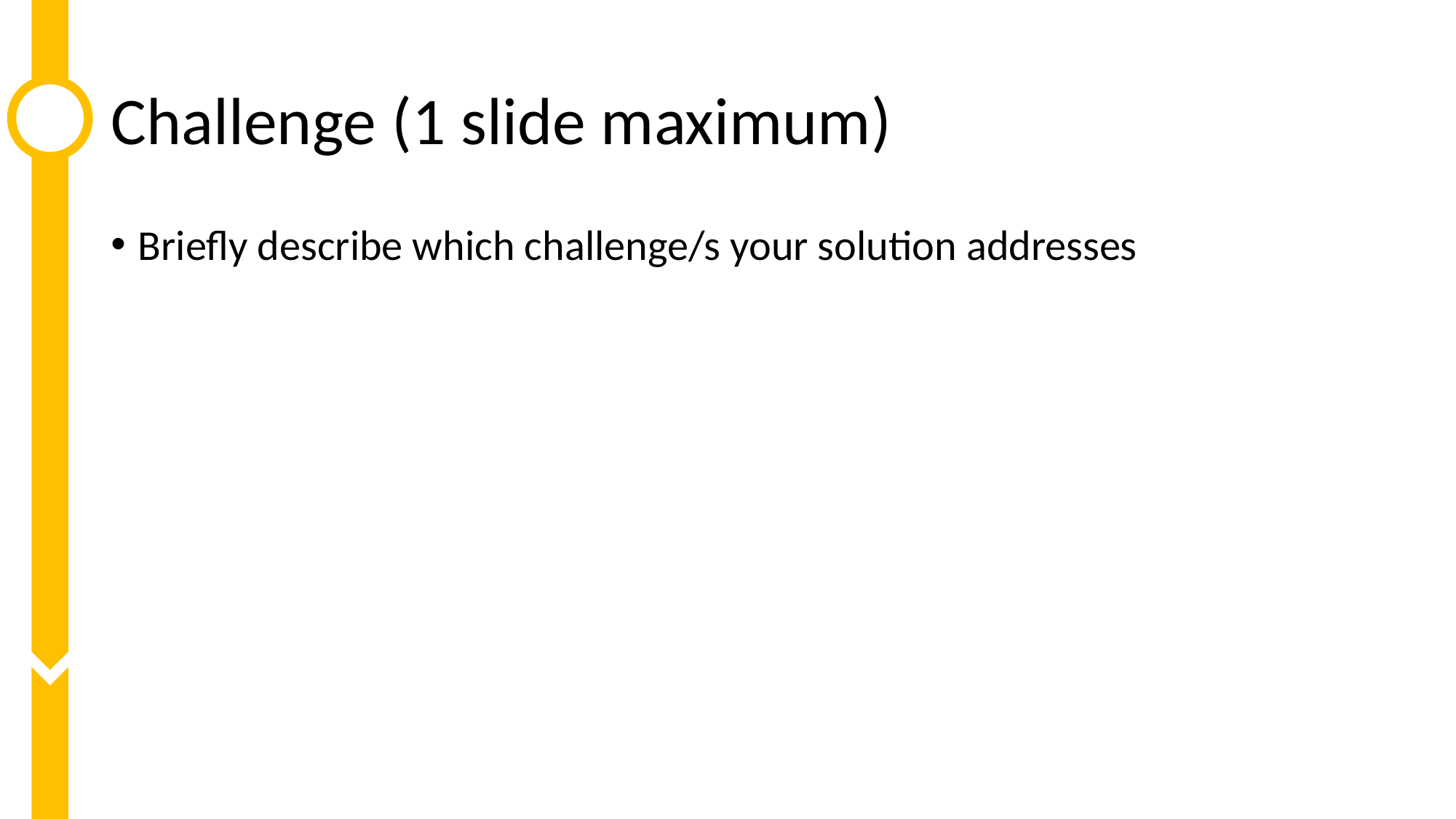

# Challenge (1 slide maximum)
Briefly describe which challenge/s your solution addresses